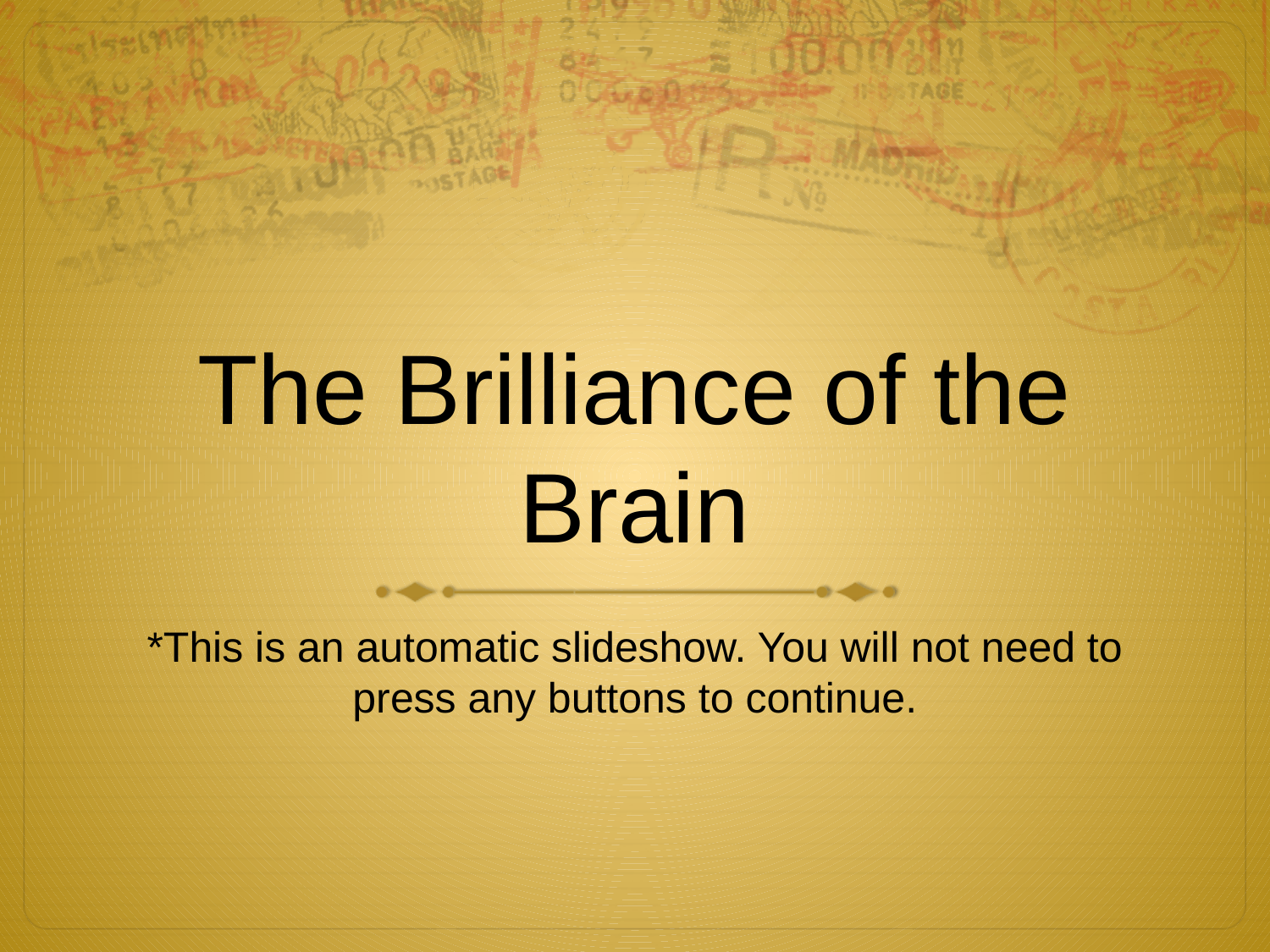

# The Brilliance of the Brain
*This is an automatic slideshow. You will not need to press any buttons to continue.